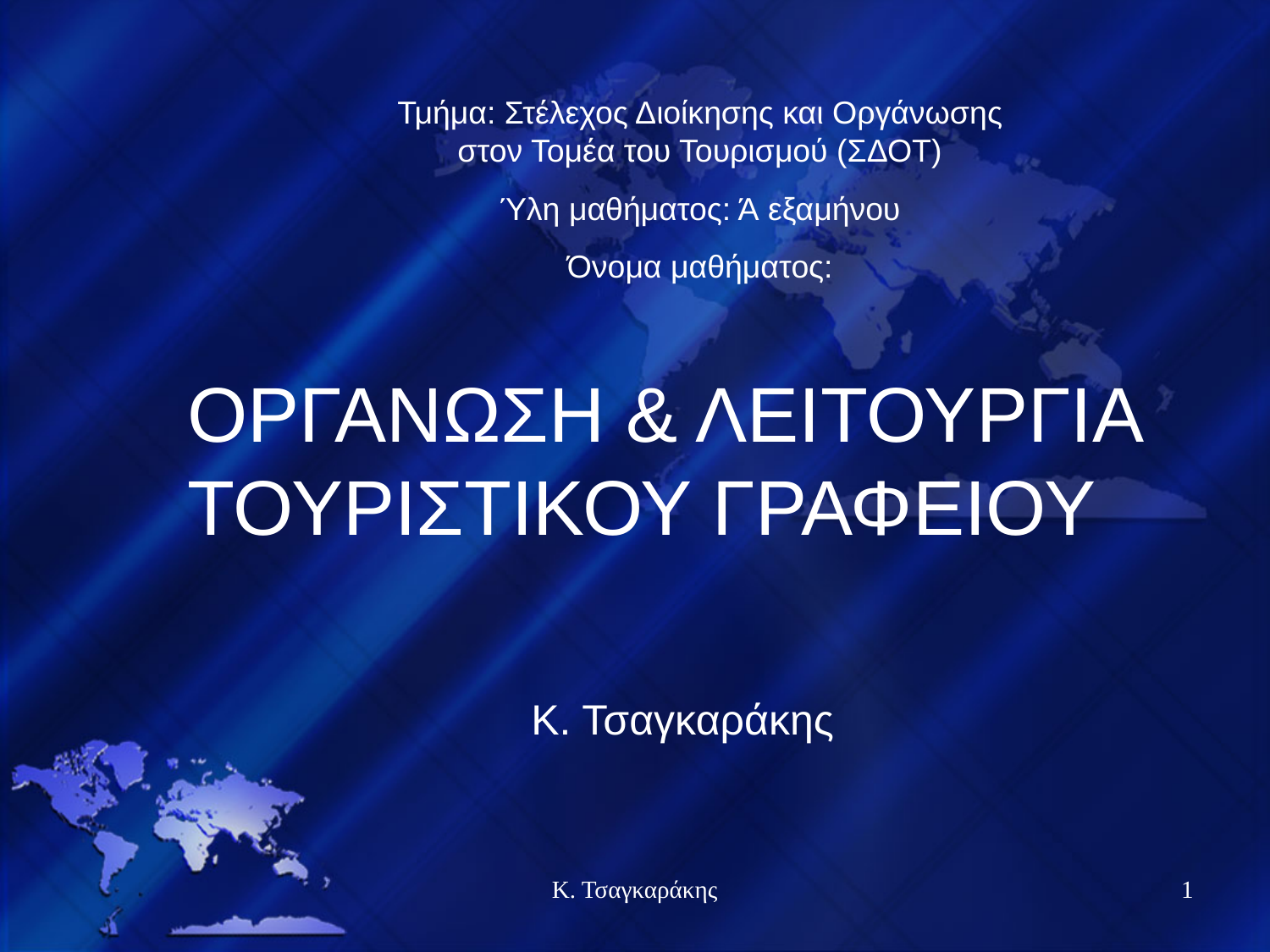

Τμήμα: Στέλεχος Διοίκησης και Οργάνωσης στον Τομέα του Τουρισμού (ΣΔΟΤ)
Ύλη μαθήματος: Ά εξαμήνου
Όνομα μαθήματος:
# ΟΡΓΑΝΩΣΗ & ΛΕΙΤΟΥΡΓΙΑ ΤΟΥΡΙΣΤΙΚΟΥ ΓΡΑΦΕΙΟΥ
Κ. Τσαγκαράκης
Κ. Τσαγκαράκης
1